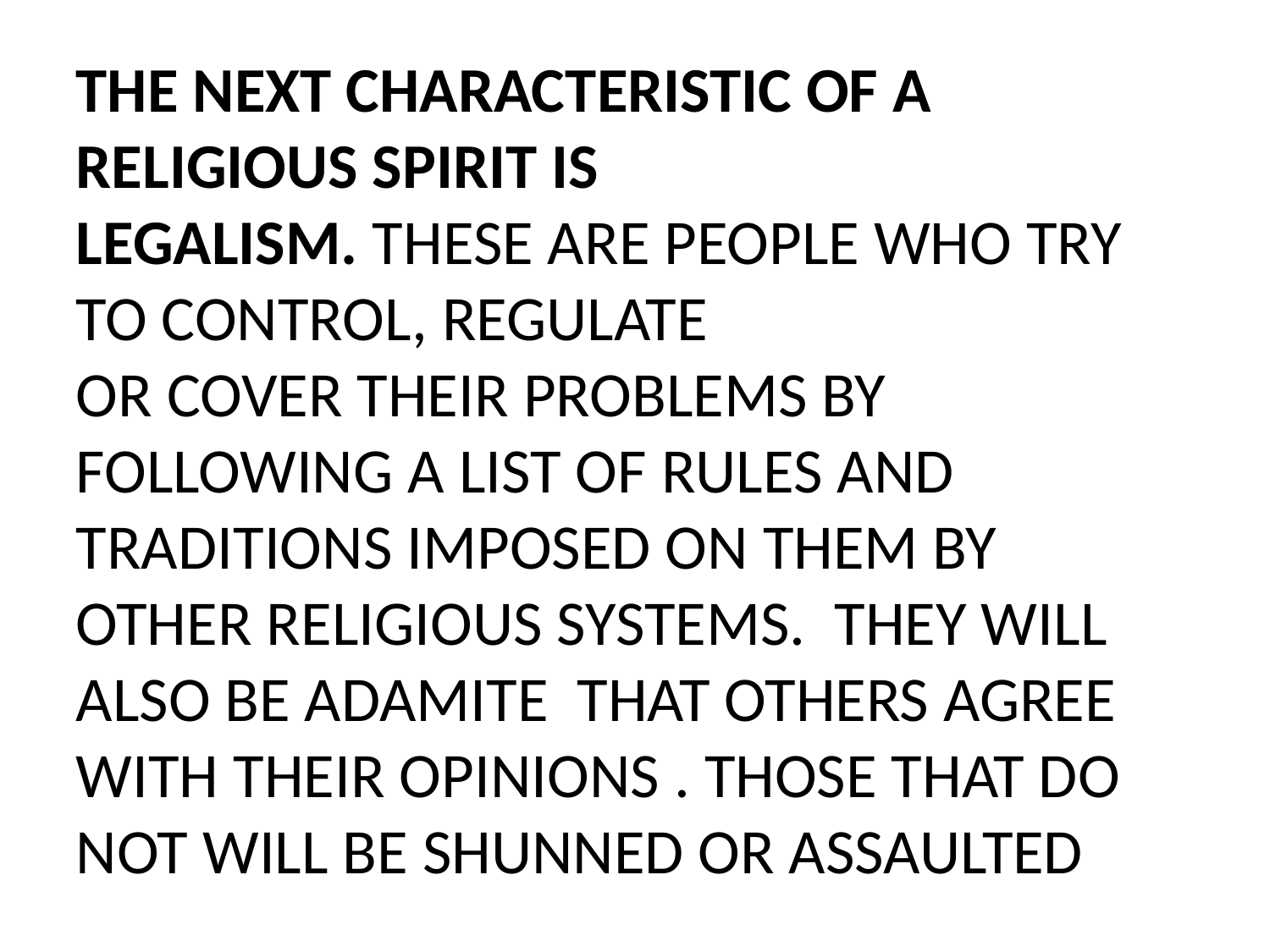

THE NEXT CHARACTERISTIC OF A RELIGIOUS SPIRIT IS
LEGALISM. THESE ARE PEOPLE WHO TRY TO CONTROL, REGULATE
OR COVER THEIR PROBLEMS BY FOLLOWING A LIST OF RULES AND
TRADITIONS IMPOSED ON THEM BY OTHER RELIGIOUS SYSTEMS.  THEY WILL ALSO BE ADAMITE  THAT OTHERS AGREE WITH THEIR OPINIONS . THOSE THAT DO NOT WILL BE SHUNNED OR ASSAULTED